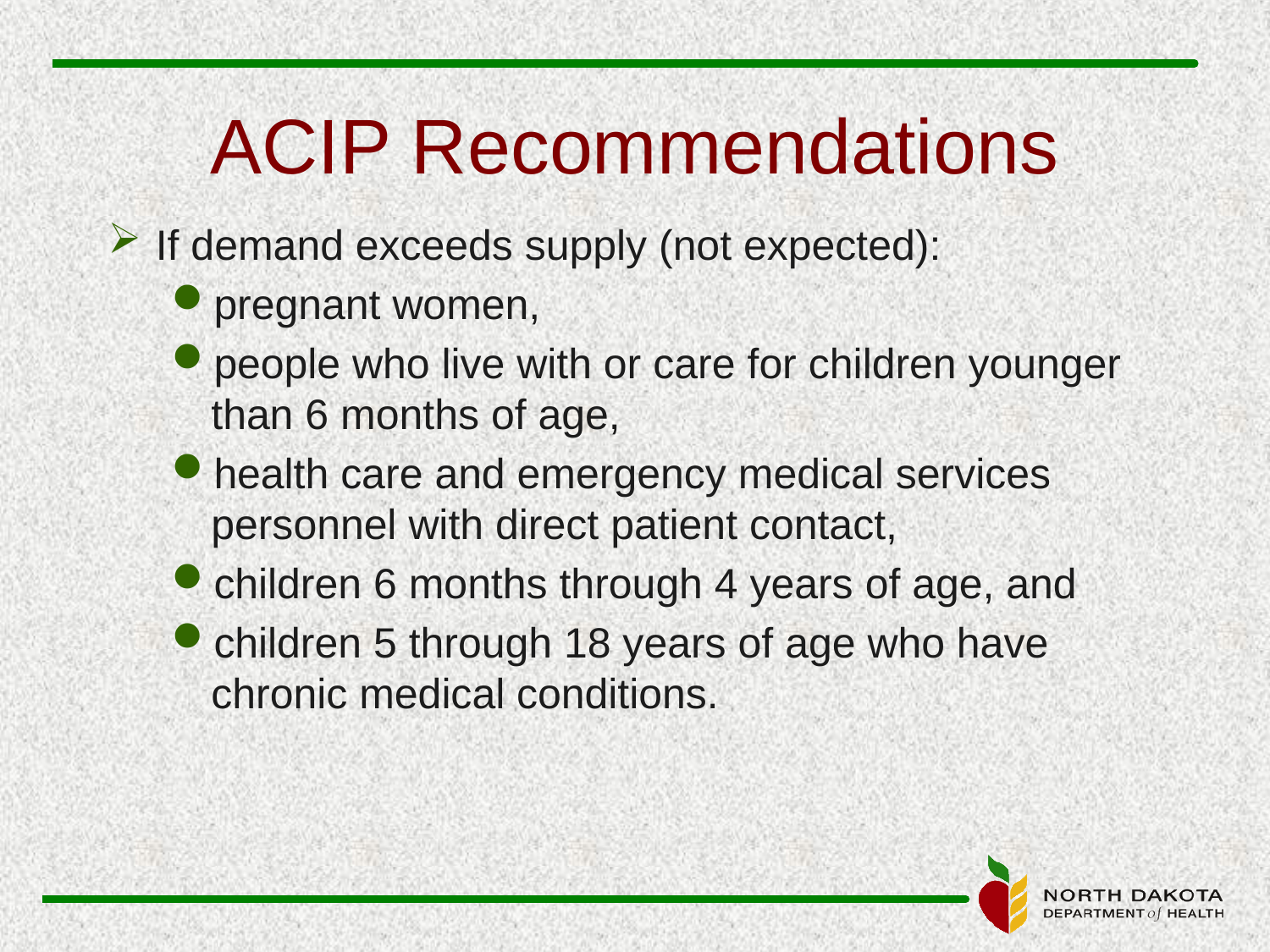

# ACIP Recommendations
If demand exceeds supply (not expected):
pregnant women,
people who live with or care for children younger than 6 months of age,
health care and emergency medical services personnel with direct patient contact,
children 6 months through 4 years of age, and
children 5 through 18 years of age who have chronic medical conditions.